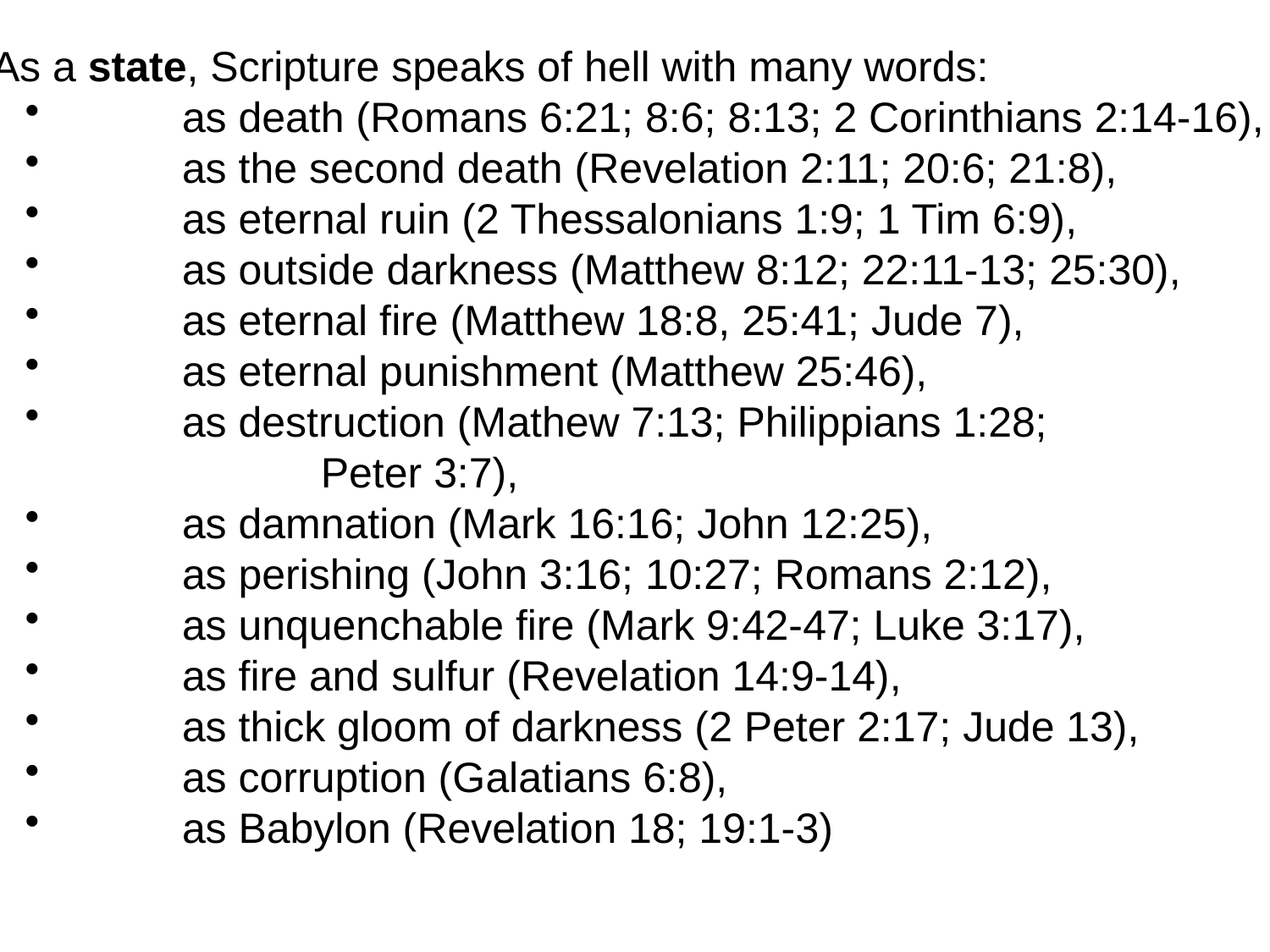

As a state, Scripture speaks of hell with many words:
	as death (Romans 6:21; 8:6; 8:13; 2 Corinthians 2:14-16),
	as the second death (Revelation 2:11; 20:6; 21:8),
	as eternal ruin (2 Thessalonians 1:9; 1 Tim 6:9),
	as outside darkness (Matthew 8:12; 22:11-13; 25:30),
	as eternal fire (Matthew 18:8, 25:41; Jude 7),
	as eternal punishment (Matthew 25:46),
	as destruction (Mathew 7:13; Philippians 1:28;
		 Peter 3:7),
	as damnation (Mark 16:16; John 12:25),
	as perishing (John 3:16; 10:27; Romans 2:12),
	as unquenchable fire (Mark 9:42-47; Luke 3:17),
	as fire and sulfur (Revelation 14:9-14),
	as thick gloom of darkness (2 Peter 2:17; Jude 13),
	as corruption (Galatians 6:8),
	as Babylon (Revelation 18; 19:1-3)